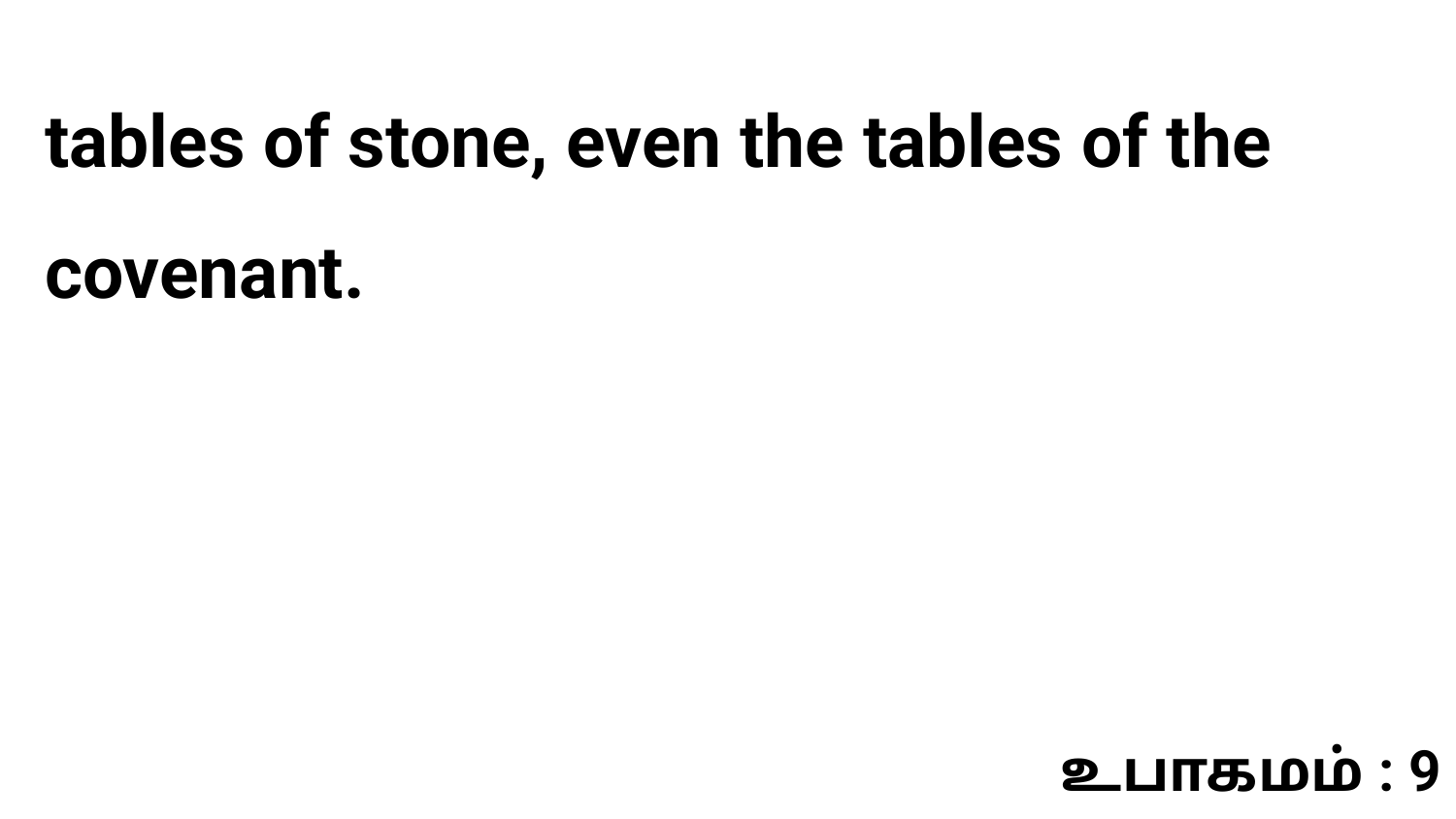

tables of stone, even the tables of the covenant.
உபாகமம் : 9